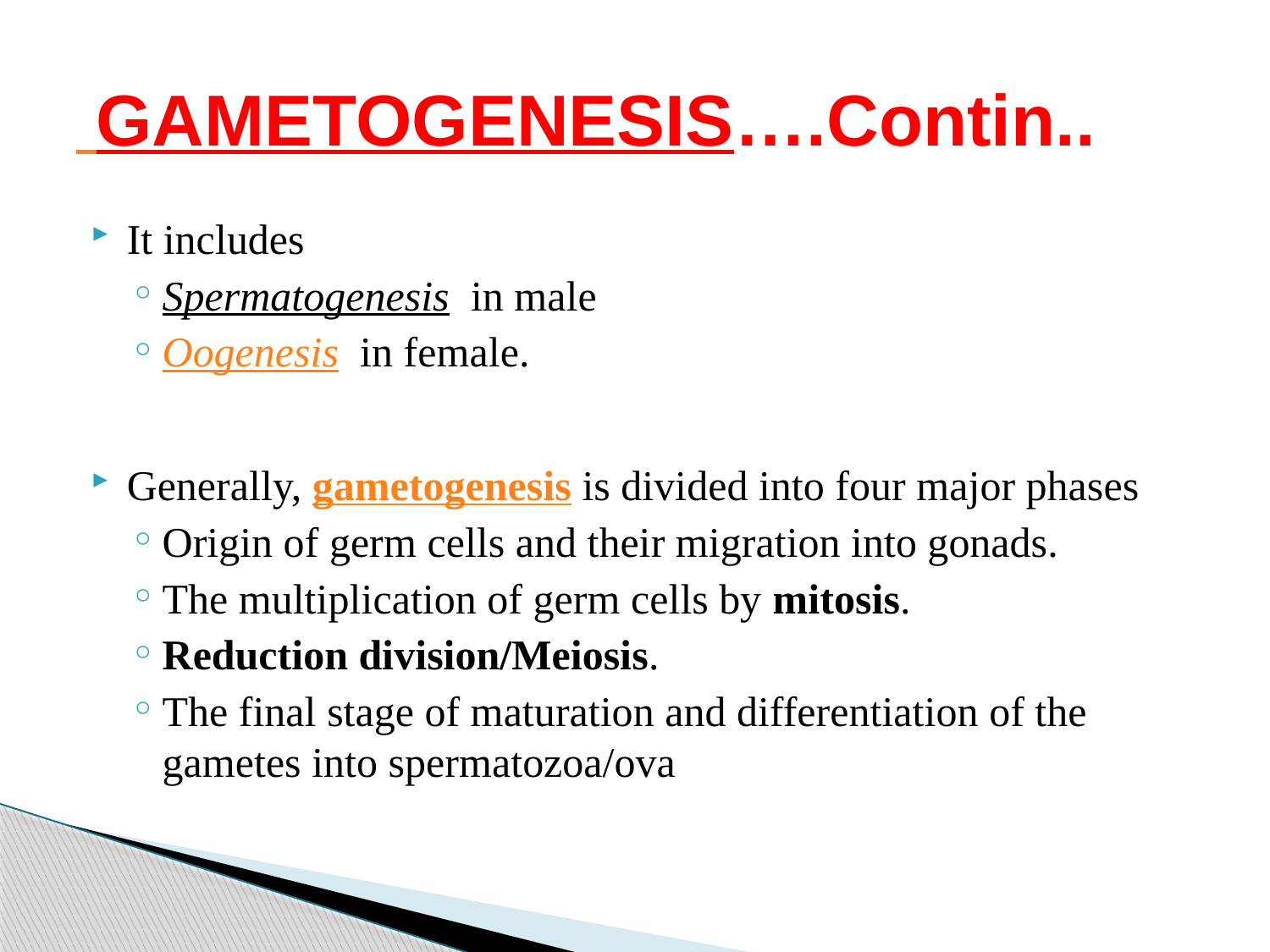

# GAMETOGENESIS….Contin..
It includes
Spermatogenesis  in male
Oogenesis  in female.

Generally, gametogenesis is divided into four major phases
Origin of germ cells and their migration into gonads.
The multiplication of germ cells by mitosis.
Reduction division/Meiosis.
The final stage of maturation and differentiation of the gametes into spermatozoa/ova